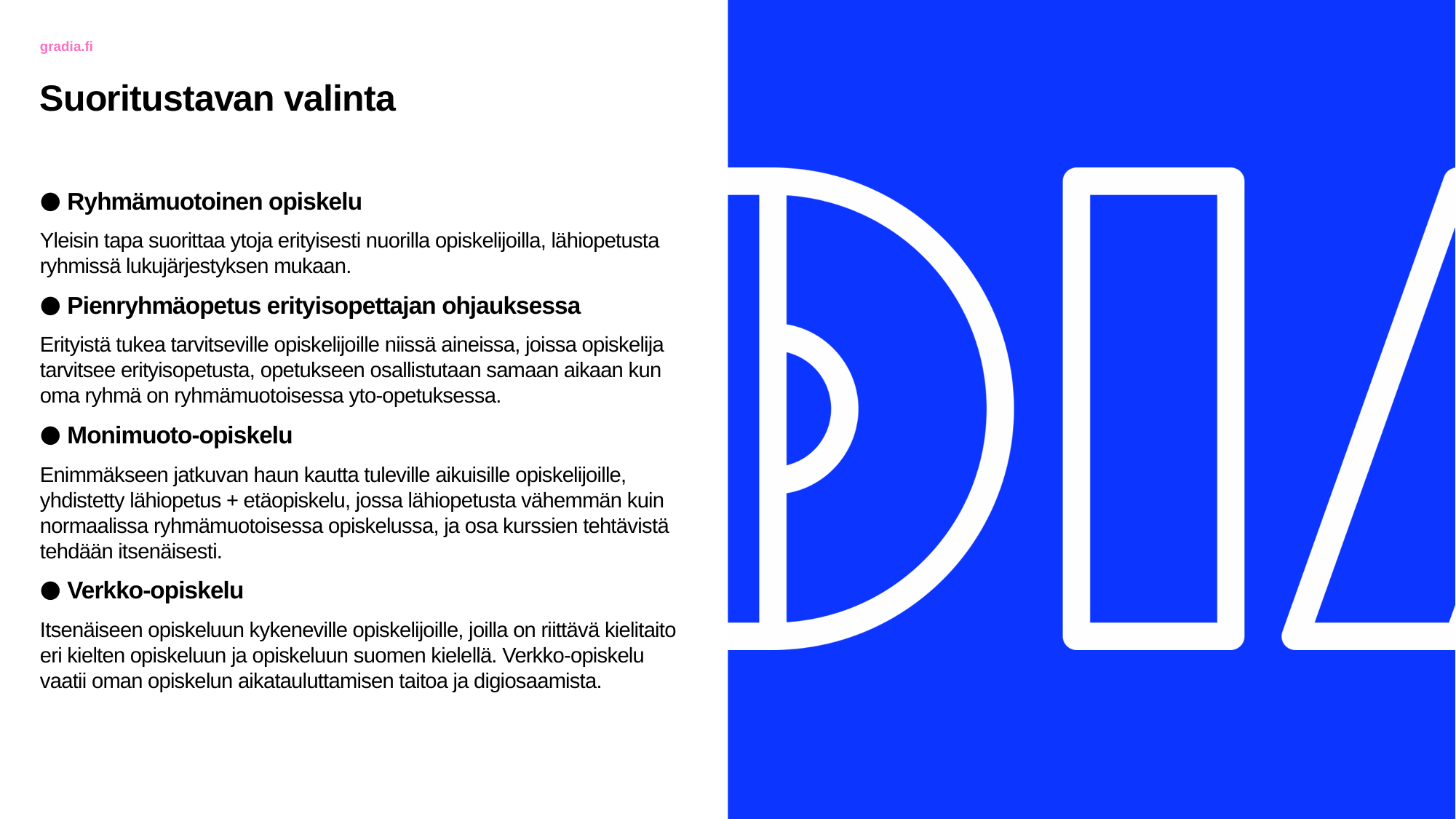

Suoritustavan valinta
Ryhmämuotoinen opiskelu
Yleisin tapa suorittaa ytoja erityisesti nuorilla opiskelijoilla, lähiopetusta ryhmissä lukujärjestyksen mukaan.
Pienryhmäopetus erityisopettajan ohjauksessa
Erityistä tukea tarvitseville opiskelijoille niissä aineissa, joissa opiskelija tarvitsee erityisopetusta, opetukseen osallistutaan samaan aikaan kun oma ryhmä on ryhmämuotoisessa yto-opetuksessa.
Monimuoto-opiskelu
Enimmäkseen jatkuvan haun kautta tuleville aikuisille opiskelijoille, yhdistetty lähiopetus + etäopiskelu, jossa lähiopetusta vähemmän kuin normaalissa ryhmämuotoisessa opiskelussa, ja osa kurssien tehtävistä tehdään itsenäisesti.
Verkko-opiskelu
Itsenäiseen opiskeluun kykeneville opiskelijoille, joilla on riittävä kielitaito eri kielten opiskeluun ja opiskeluun suomen kielellä. Verkko-opiskelu vaatii oman opiskelun aikatauluttamisen taitoa ja digiosaamista.